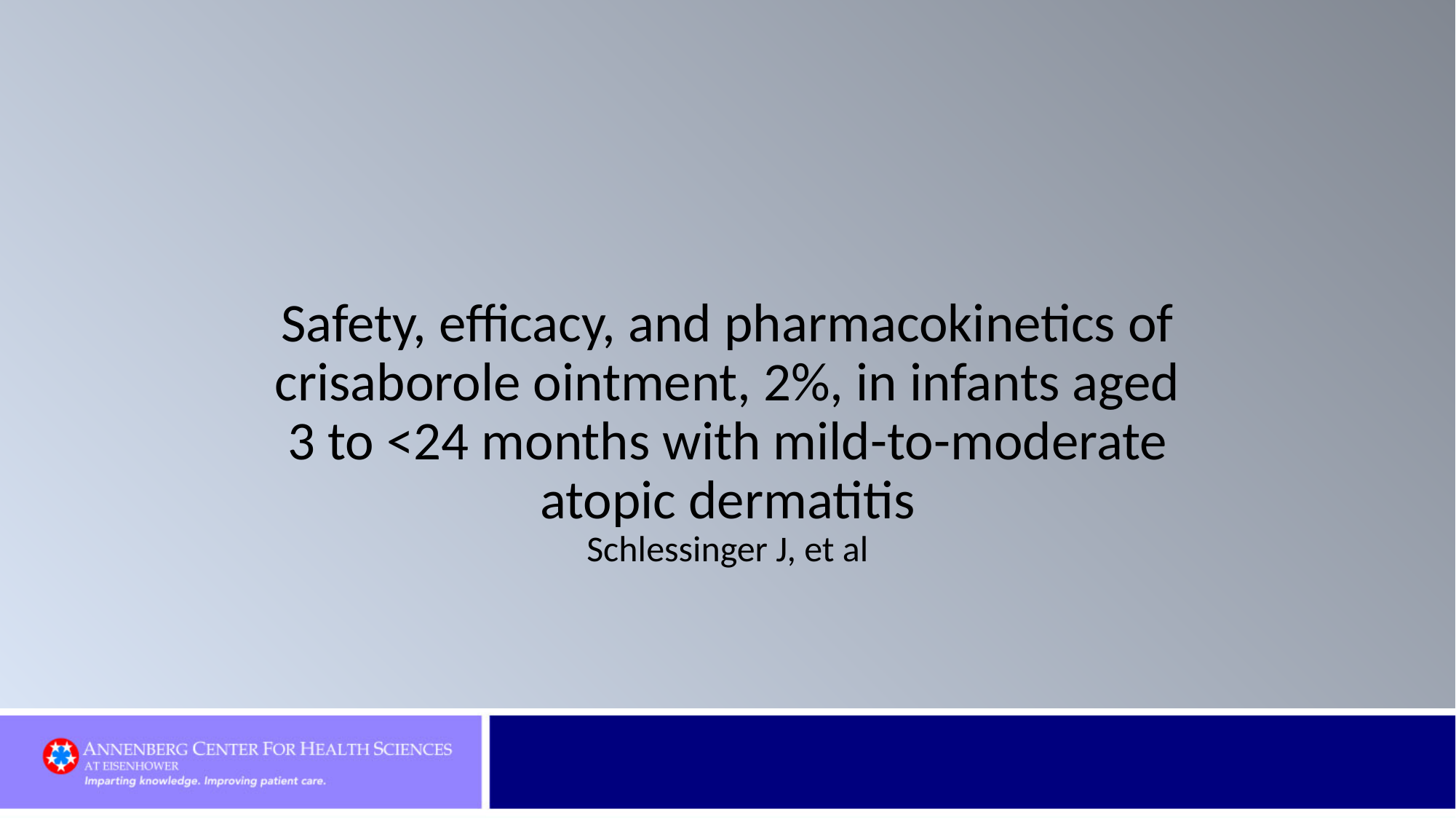

Safety, efficacy, and pharmacokinetics of crisaborole ointment, 2%, in infants aged 3 to <24 months with mild-to-moderate atopic dermatitis
Schlessinger J, et al